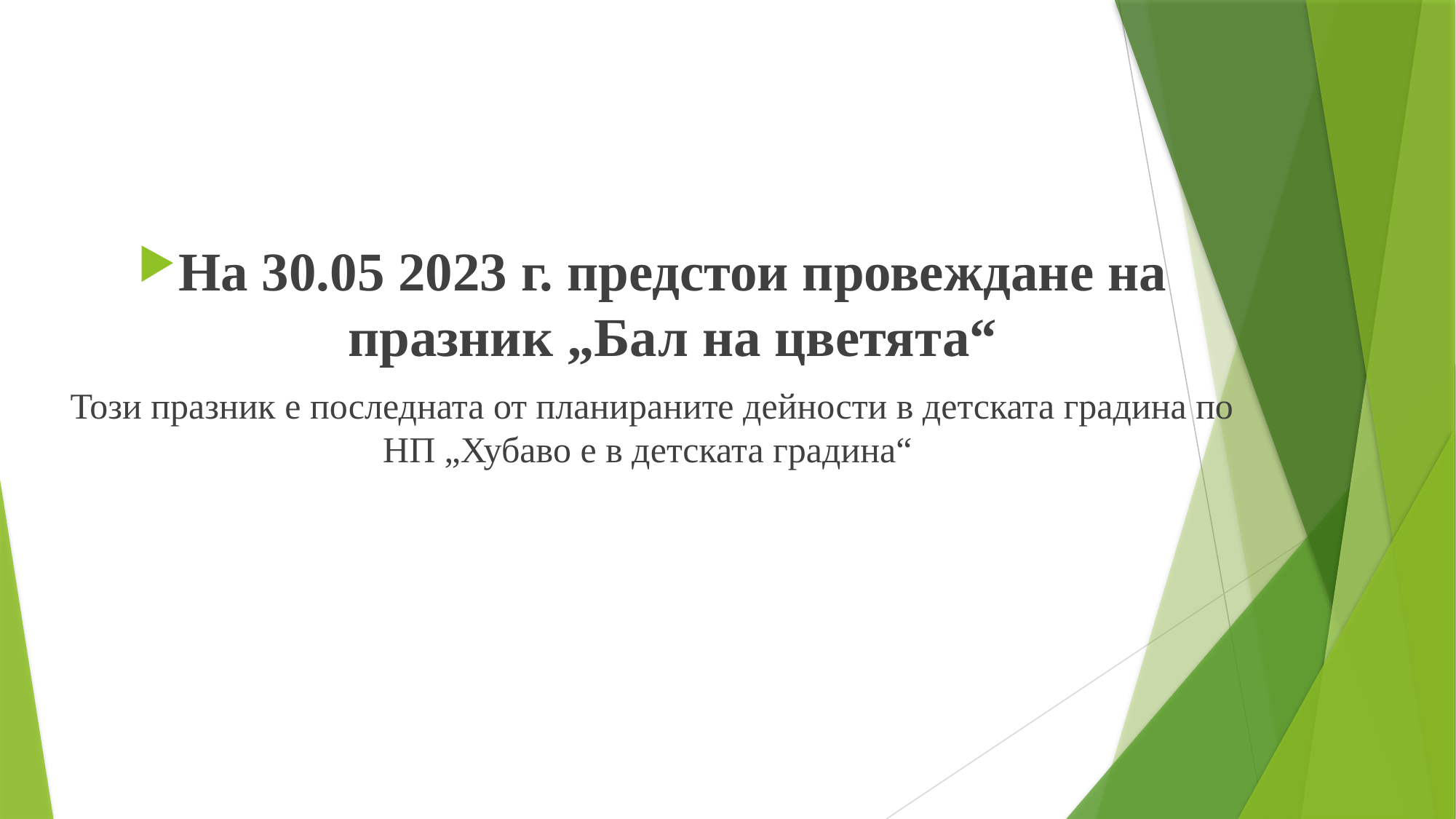

На 30.05 2023 г. предстои провеждане на празник „Бал на цветята“
Този празник е последната от планираните дейности в детската градина по НП „Хубаво е в детската градина“